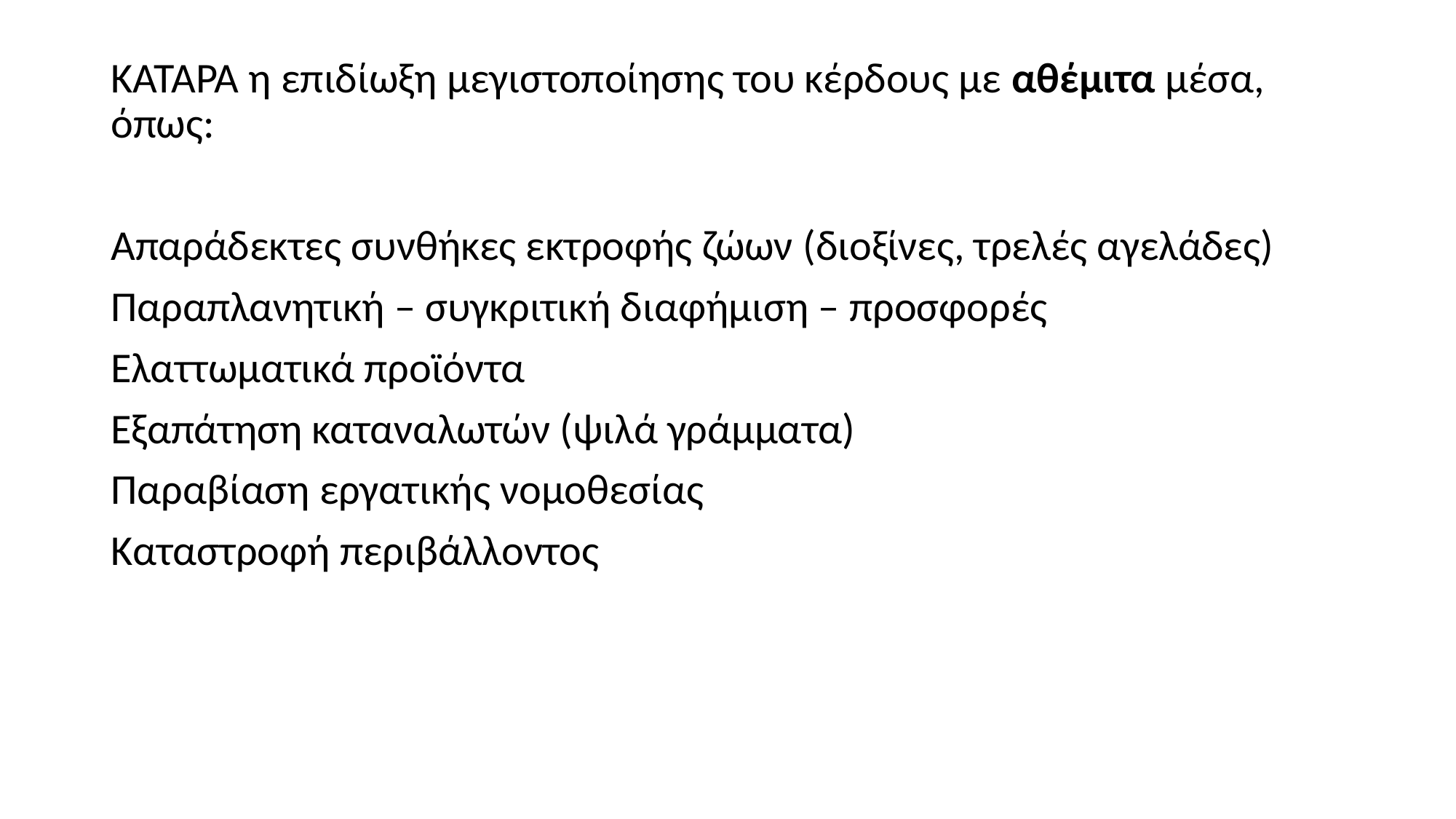

ΚΑΤΑΡΑ η επιδίωξη μεγιστοποίησης του κέρδους με αθέμιτα μέσα, όπως:

Απαράδεκτες συνθήκες εκτροφής ζώων (διοξίνες, τρελές αγελάδες)
Παραπλανητική – συγκριτική διαφήμιση – προσφορές
Ελαττωματικά προϊόντα
Εξαπάτηση καταναλωτών (ψιλά γράμματα)
Παραβίαση εργατικής νομοθεσίας
Καταστροφή περιβάλλοντος